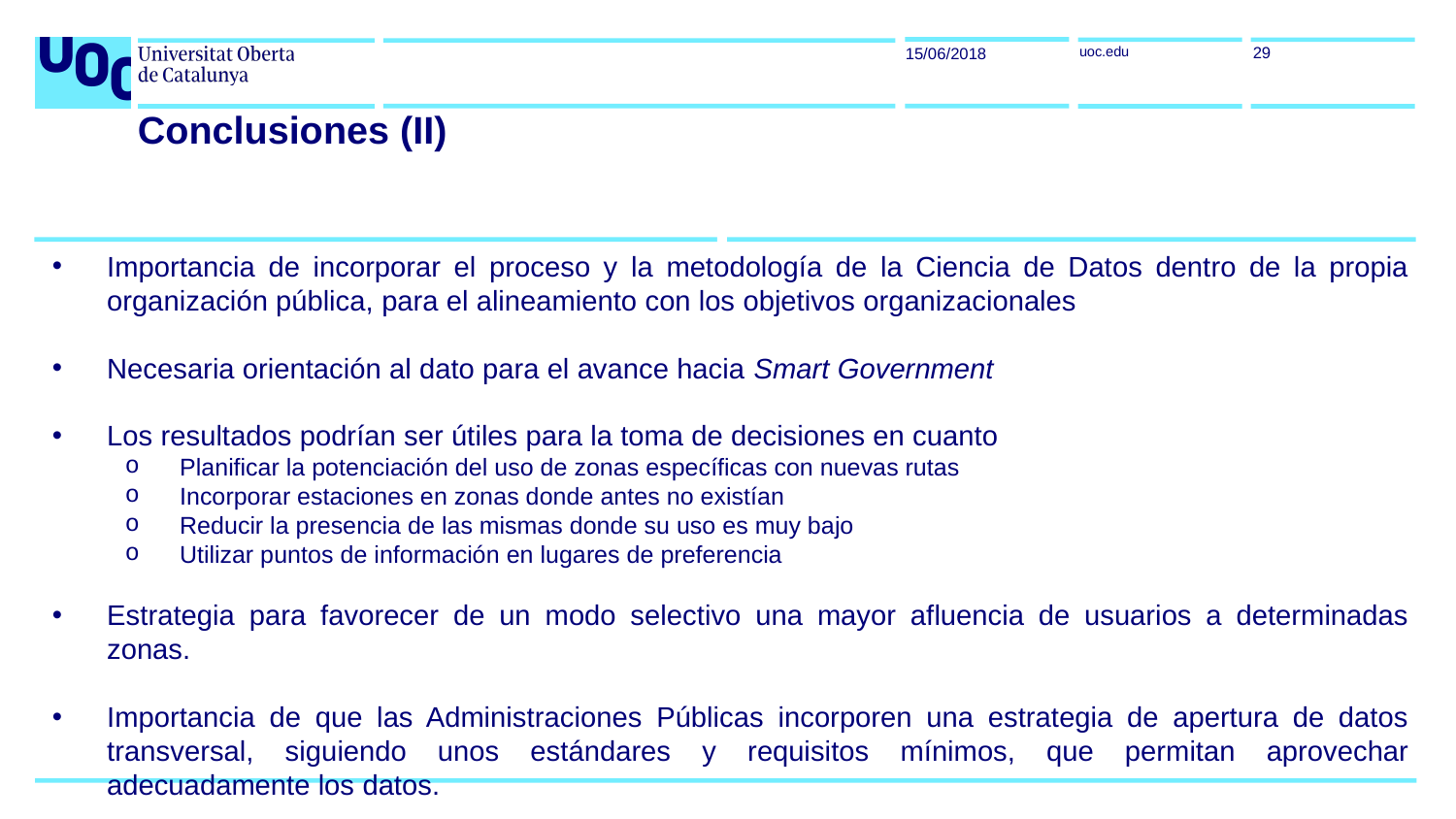

29
15/06/2018
Conclusiones (II)
Importancia de incorporar el proceso y la metodología de la Ciencia de Datos dentro de la propia organización pública, para el alineamiento con los objetivos organizacionales

Necesaria orientación al dato para el avance hacia Smart Government

Los resultados podrían ser útiles para la toma de decisiones en cuanto
Planificar la potenciación del uso de zonas específicas con nuevas rutas
Incorporar estaciones en zonas donde antes no existían
Reducir la presencia de las mismas donde su uso es muy bajo
Utilizar puntos de información en lugares de preferencia

Estrategia para favorecer de un modo selectivo una mayor afluencia de usuarios a determinadas zonas.

Importancia de que las Administraciones Públicas incorporen una estrategia de apertura de datos transversal, siguiendo unos estándares y requisitos mínimos, que permitan aprovechar adecuadamente los datos.